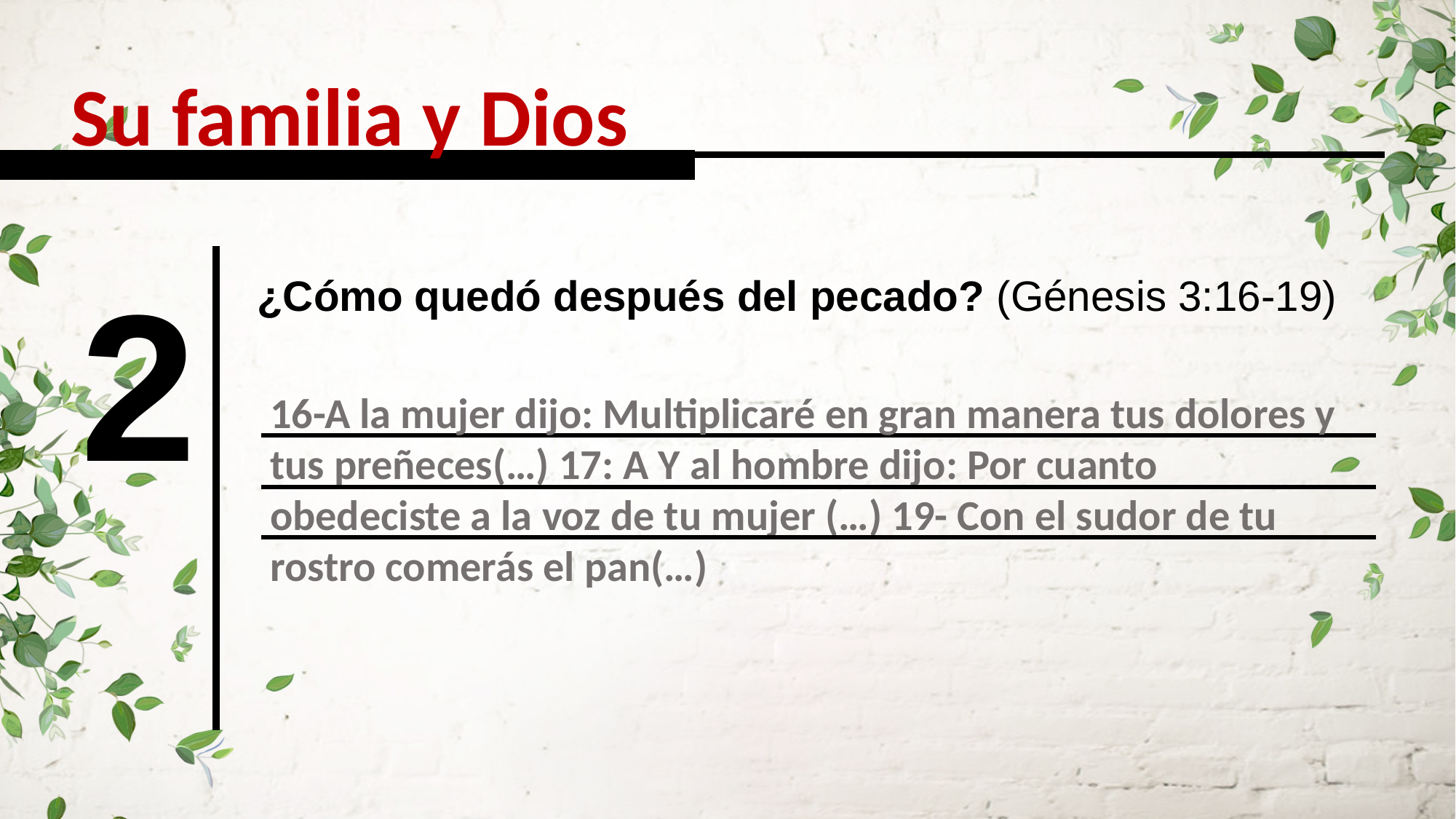

Su familia y Dios

2
¿Cómo quedó después del pecado? (Génesis 3:16-19)
16-A la mujer dijo: Multiplicaré en gran manera tus dolores y tus preñeces(…) 17: A Y al hombre dijo: Por cuanto obedeciste a la voz de tu mujer (…) 19- Con el sudor de tu rostro comerás el pan(…)